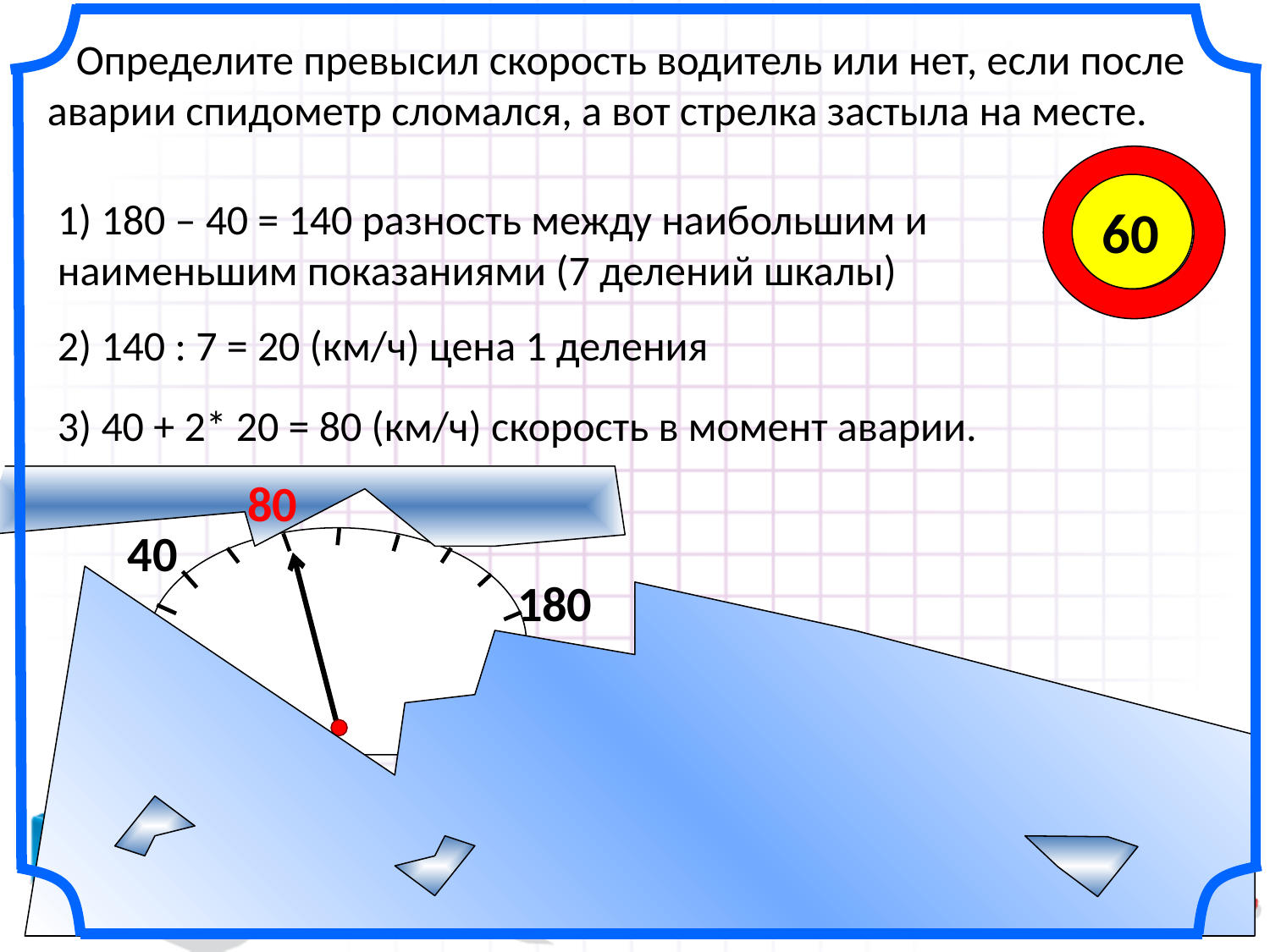

Определите превысил скорость водитель или нет, если после аварии спидометр сломался, а вот стрелка застыла на месте.

60
1) 180 – 40 = 140 разность между наибольшим и наименьшим показаниями (7 делений шкалы)
2) 140 : 7 = 20 (км/ч) цена 1 деления
3) 40 + 2* 20 = 80 (км/ч) скорость в момент аварии.

80
40

180